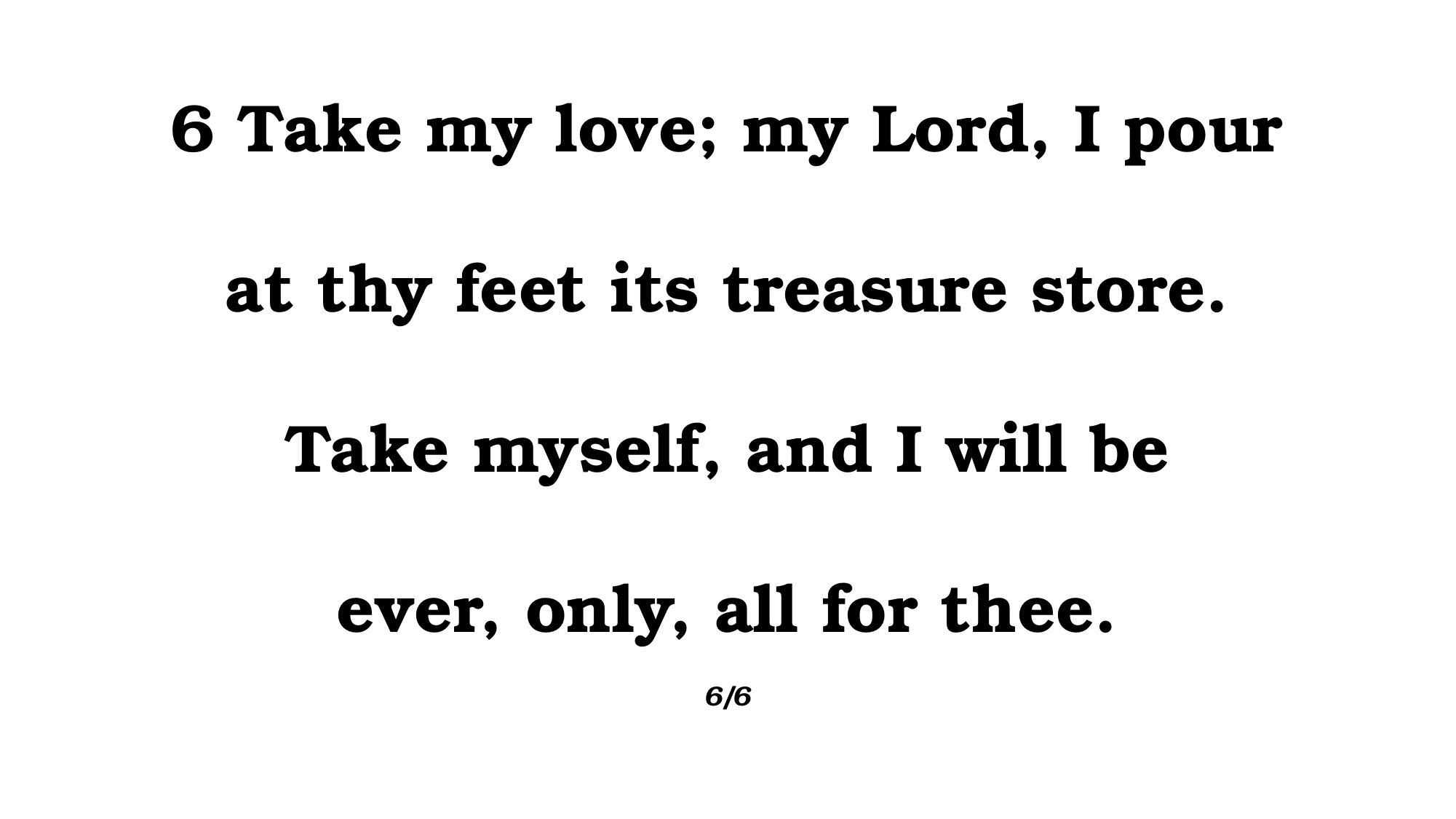

6 Take my love; my Lord, I pour
at thy feet its treasure store.
Take myself, and I will be
ever, only, all for thee.
6/6